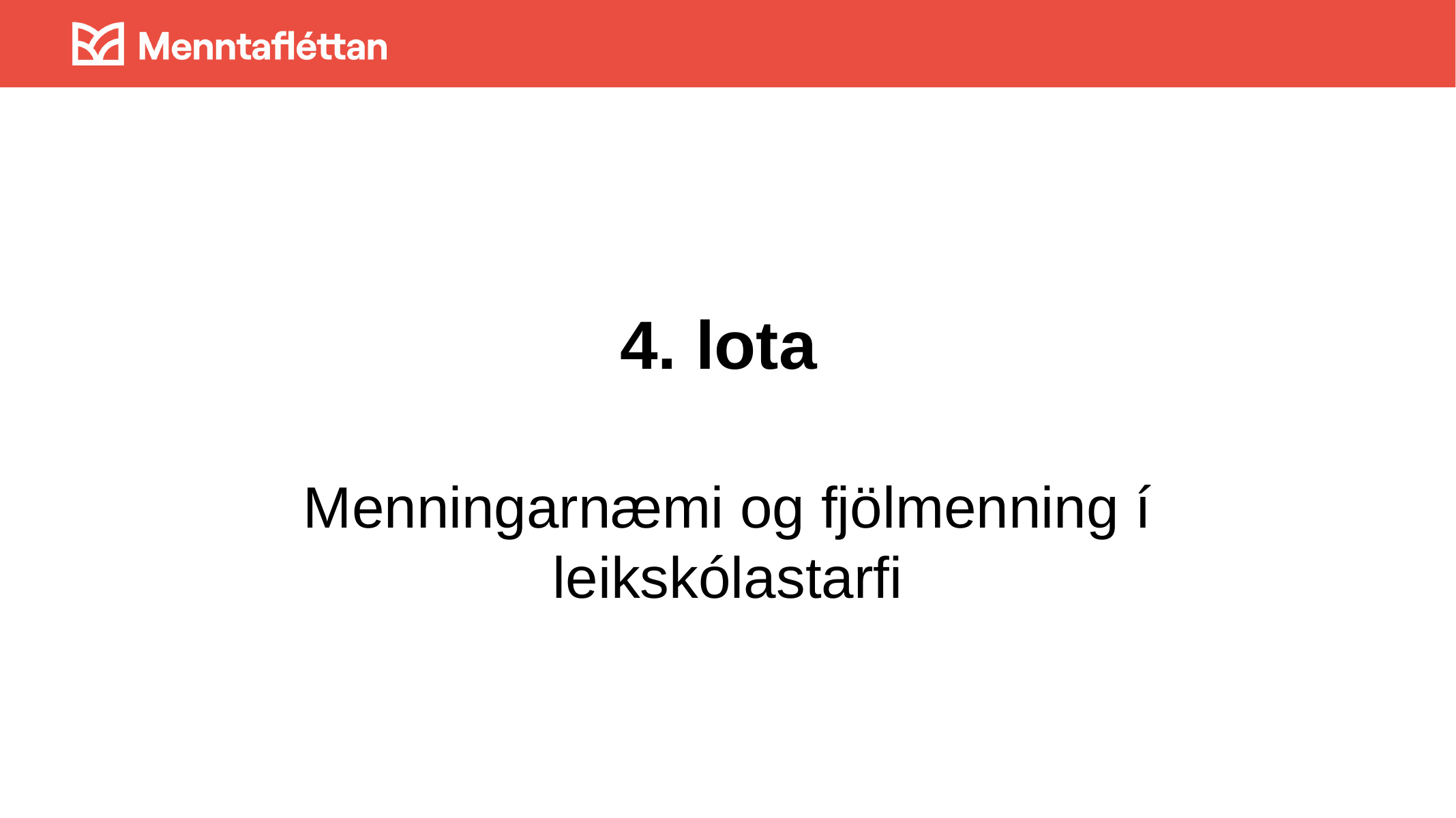

# 4. lota
Menningarnæmi og fjölmenning í leikskólastarfi